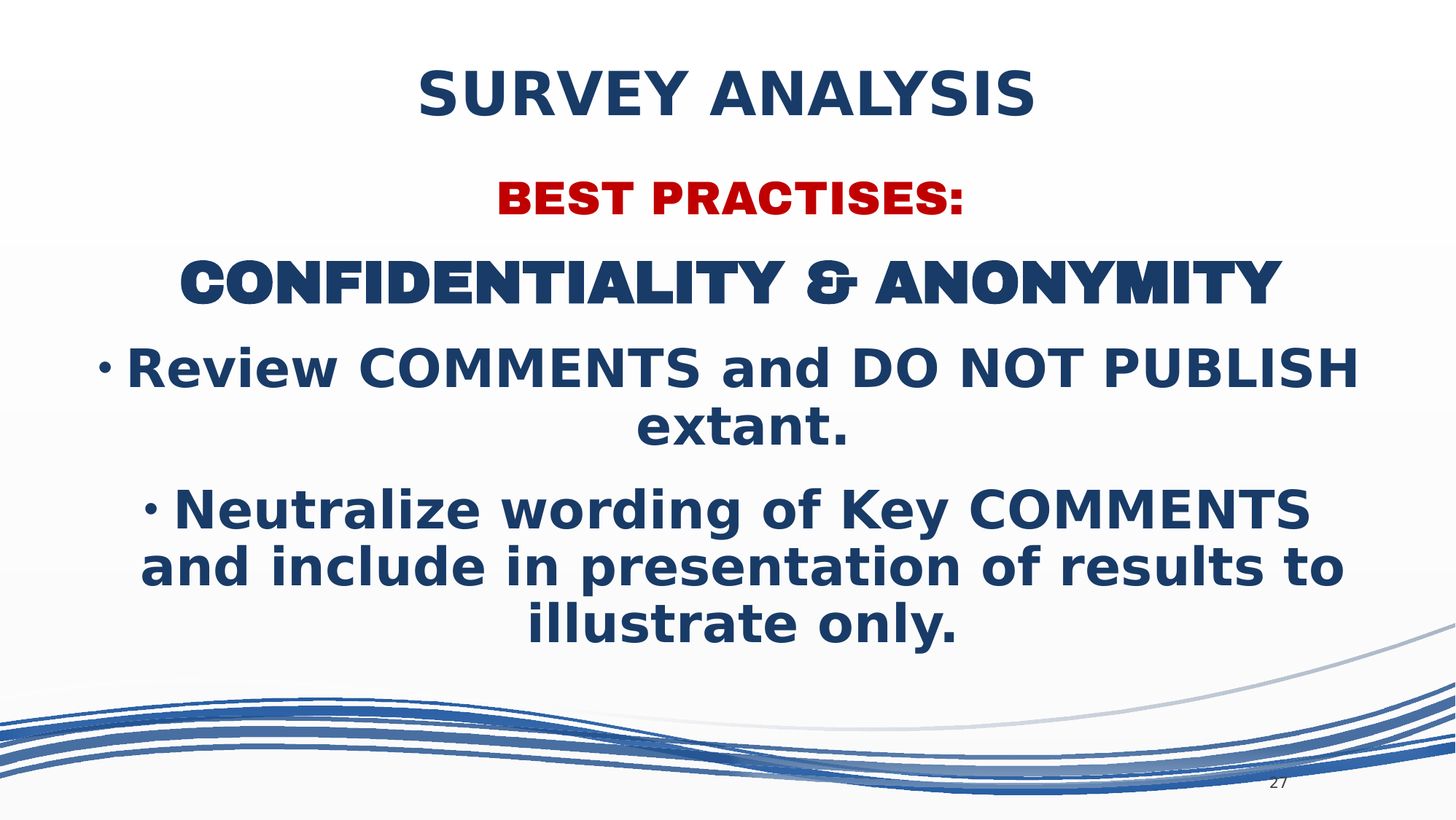

# SURVEY ANALYSIS
BEST PRACTISES:
CONFIDENTIALITY & ANONYMITY
Review COMMENTS and DO NOT PUBLISH extant.
Neutralize wording of Key COMMENTS and include in presentation of results to illustrate only.
27